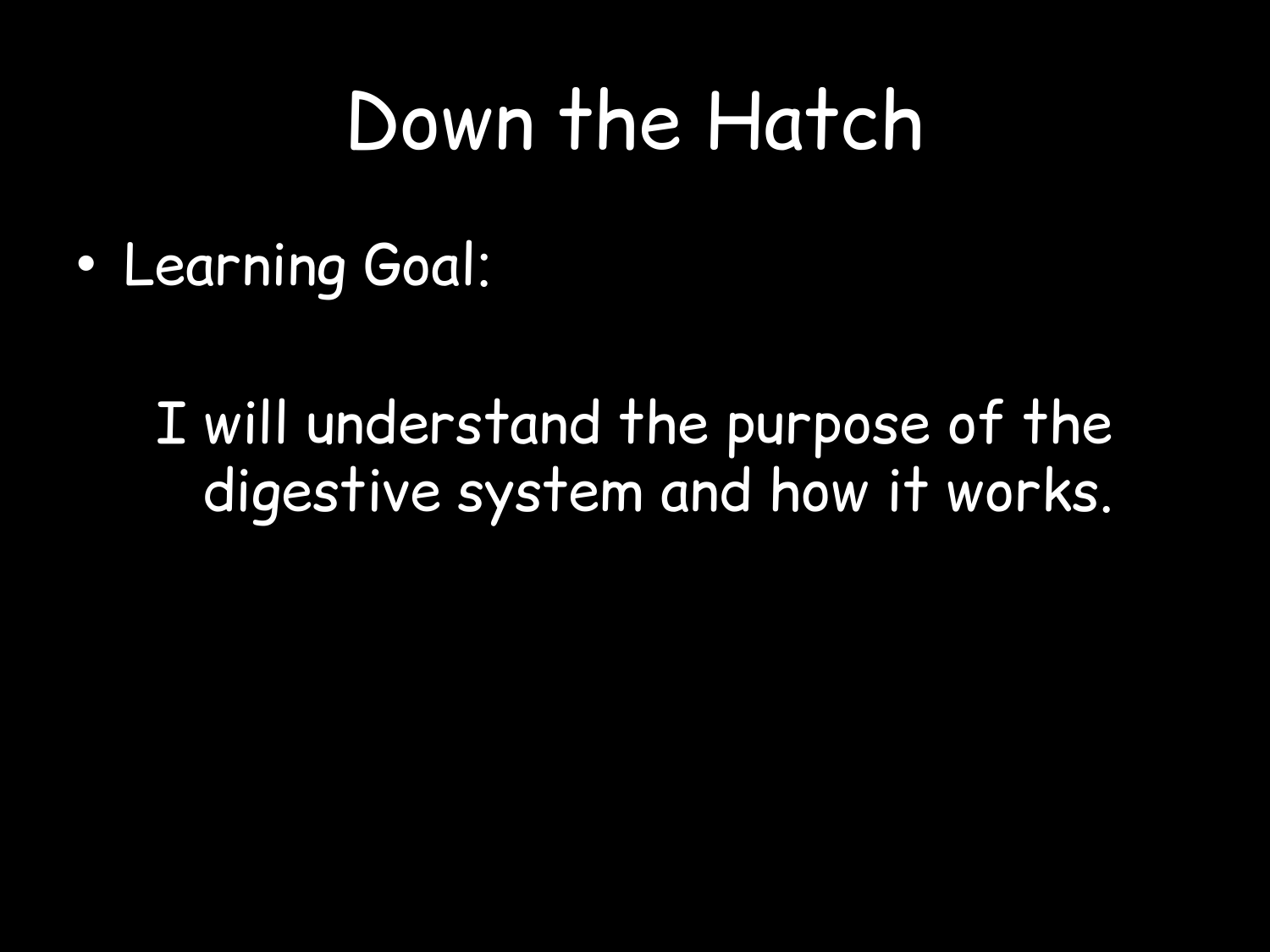

# Down the Hatch
Learning Goal:

I will understand the purpose of the digestive system and how it works.